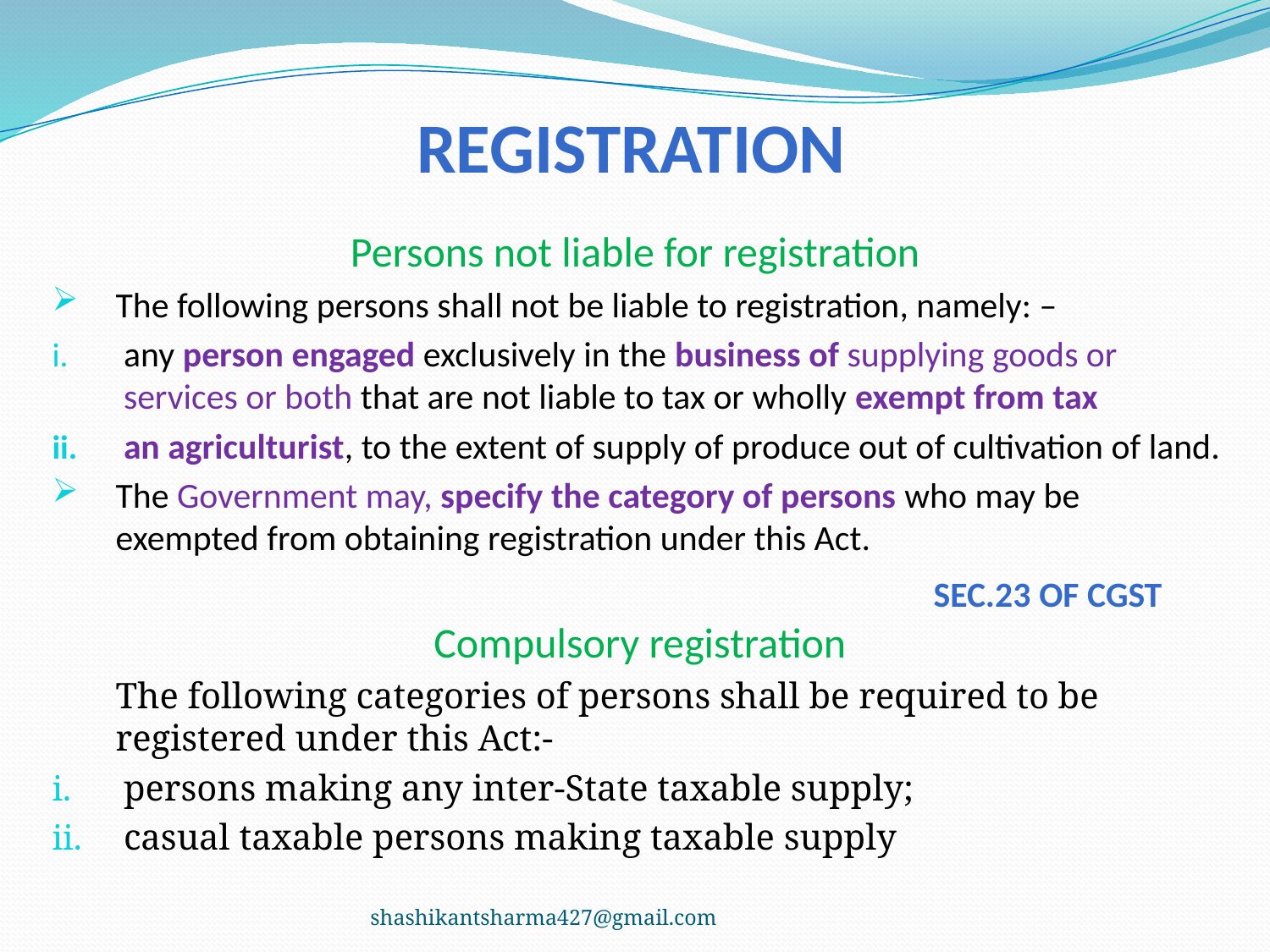

# Registration
Persons not liable for registration
The following persons shall not be liable to registration, namely: –
any person engaged exclusively in the business of supplying goods or services or both that are not liable to tax or wholly exempt from tax
an agriculturist, to the extent of supply of produce out of cultivation of land.
The Government may, specify the category of persons who may be exempted from obtaining registration under this Act.

Compulsory registration
	The following categories of persons shall be required to be registered under this Act:-
persons making any inter-State taxable supply;
casual taxable persons making taxable supply

sec.23 of CGST
shashikantsharma427@gmail.com